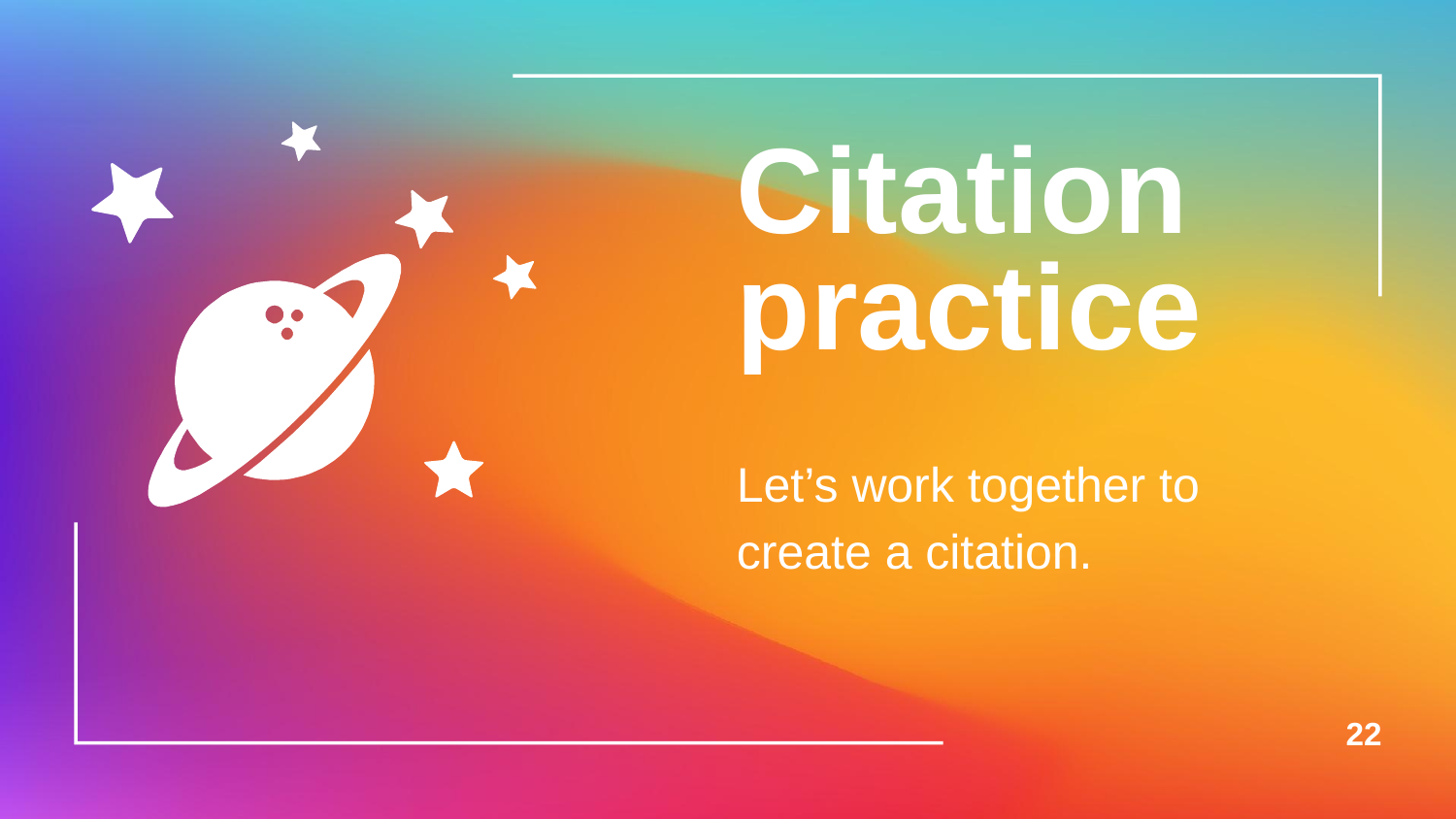

Citation practice

Let’s work together to create a citation.

22